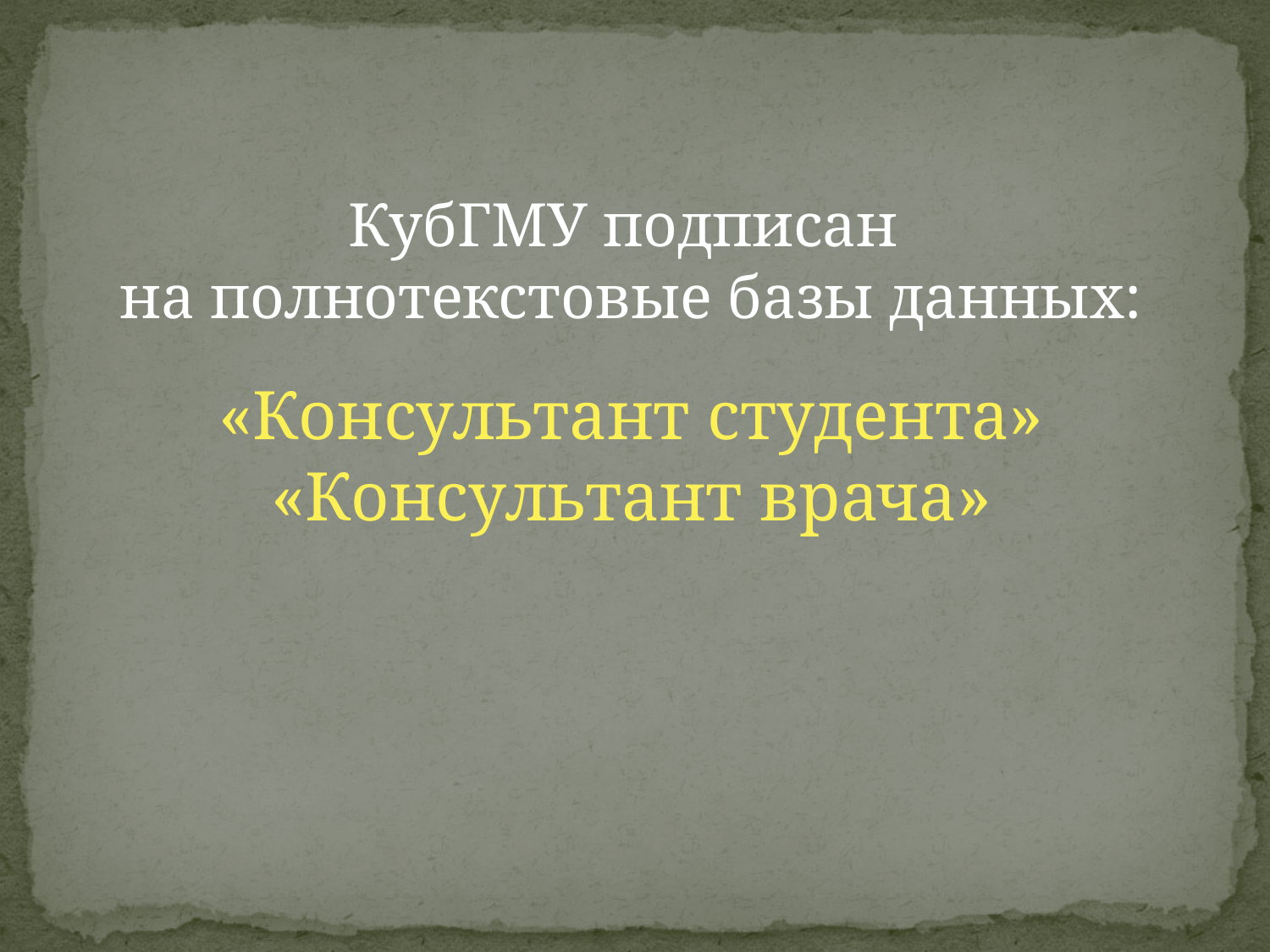

КубГМУ подписан
на полнотекстовые базы данных:

«Консультант студента» «Консультант врача»